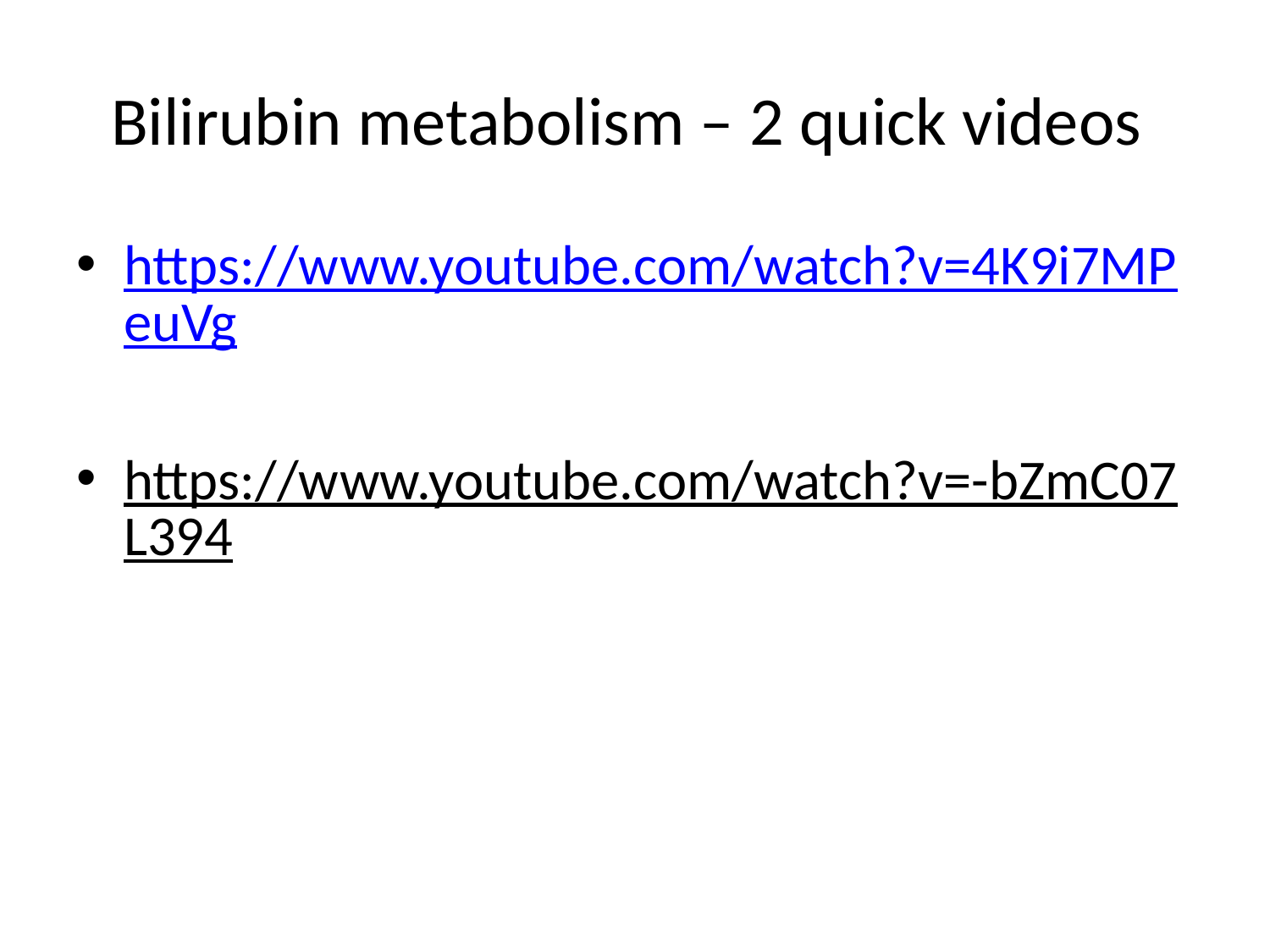

# Bilirubin metabolism – 2 quick videos
https://www.youtube.com/watch?v=4K9i7MPeuVg

https://www.youtube.com/watch?v=-bZmC07L394